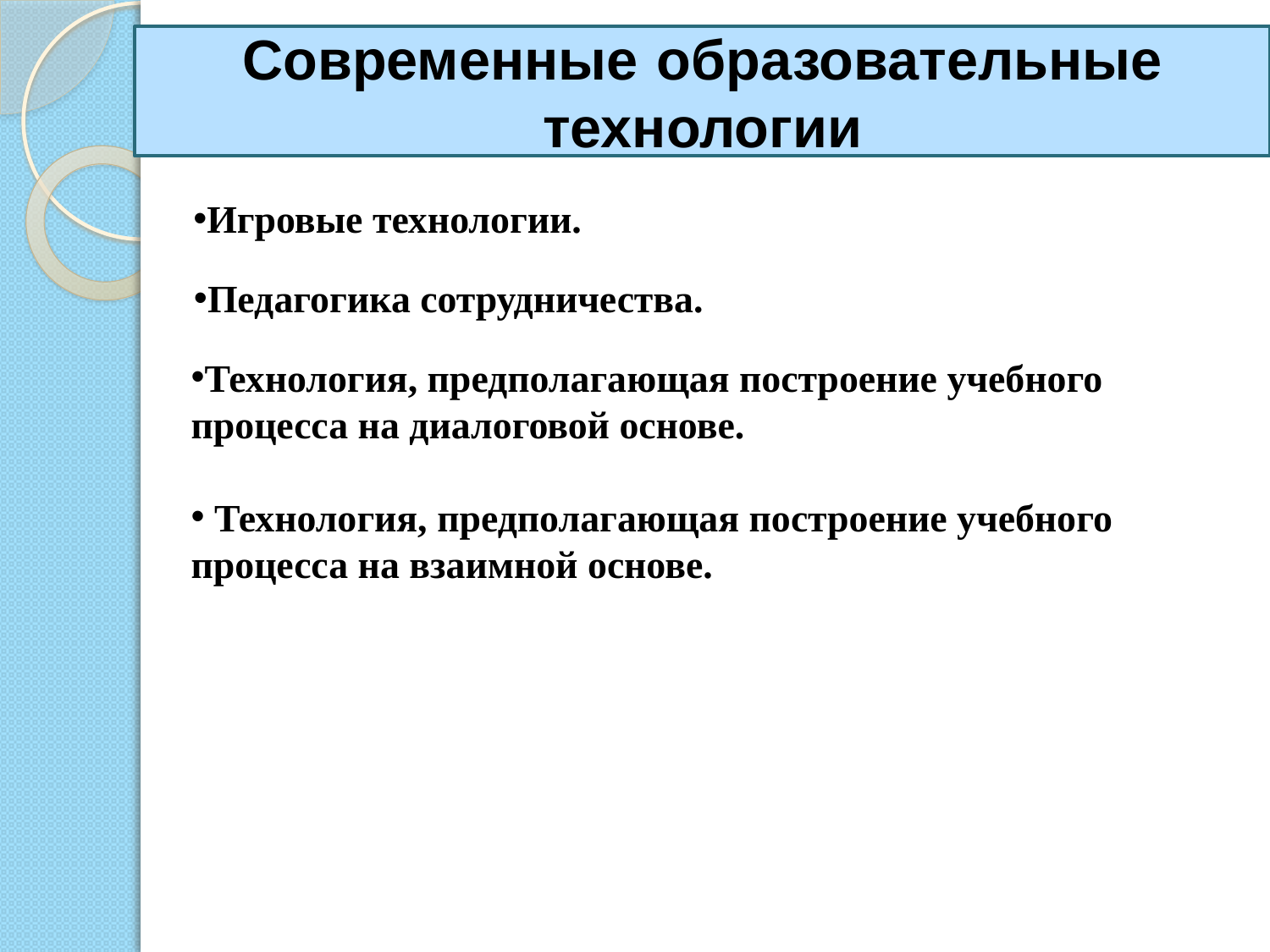

Современные образовательные технологии
Игровые технологии.
Педагогика сотрудничества.
Технология, предполагающая построение учебного процесса на диалоговой основе.

 Технология, предполагающая построение учебного процесса на взаимной основе.